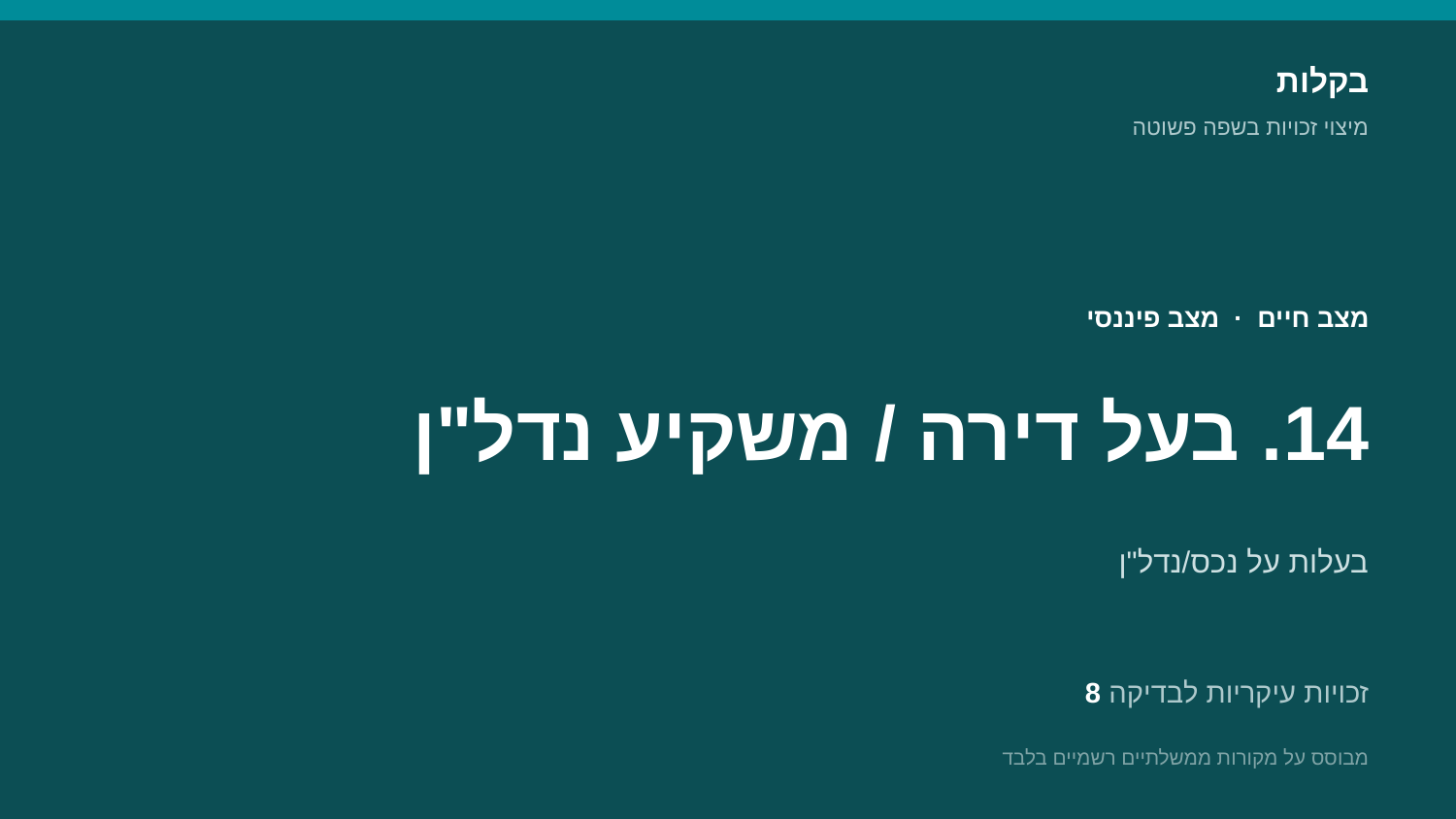

בקלות
מיצוי זכויות בשפה פשוטה
מצב חיים  ·  מצב פיננסי
14. בעל דירה / משקיע נדל"ן
בעלות על נכס/נדל"ן
8 זכויות עיקריות לבדיקה
מבוסס על מקורות ממשלתיים רשמיים בלבד